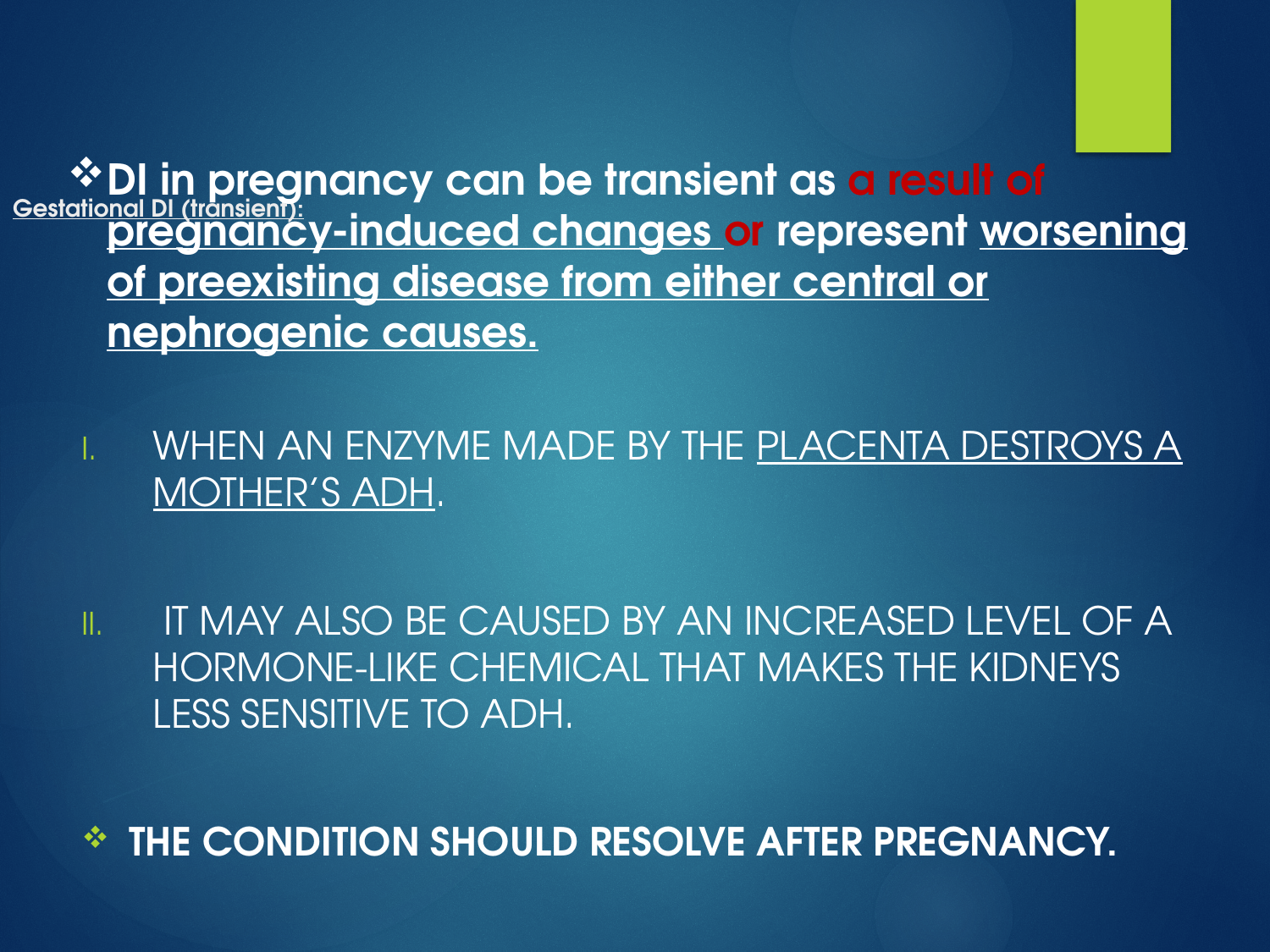

DI in pregnancy can be transient as a result of pregnancy-induced changes or represent worsening of preexisting disease from either central or nephrogenic causes.

# Gestational DI (transient):
when an enzyme made by the placenta destroys a mother’s ADH.

 It may also be caused by an increased level of a hormone-like chemical that makes the kidneys less sensitive to ADH.

The condition should resolve after pregnancy.